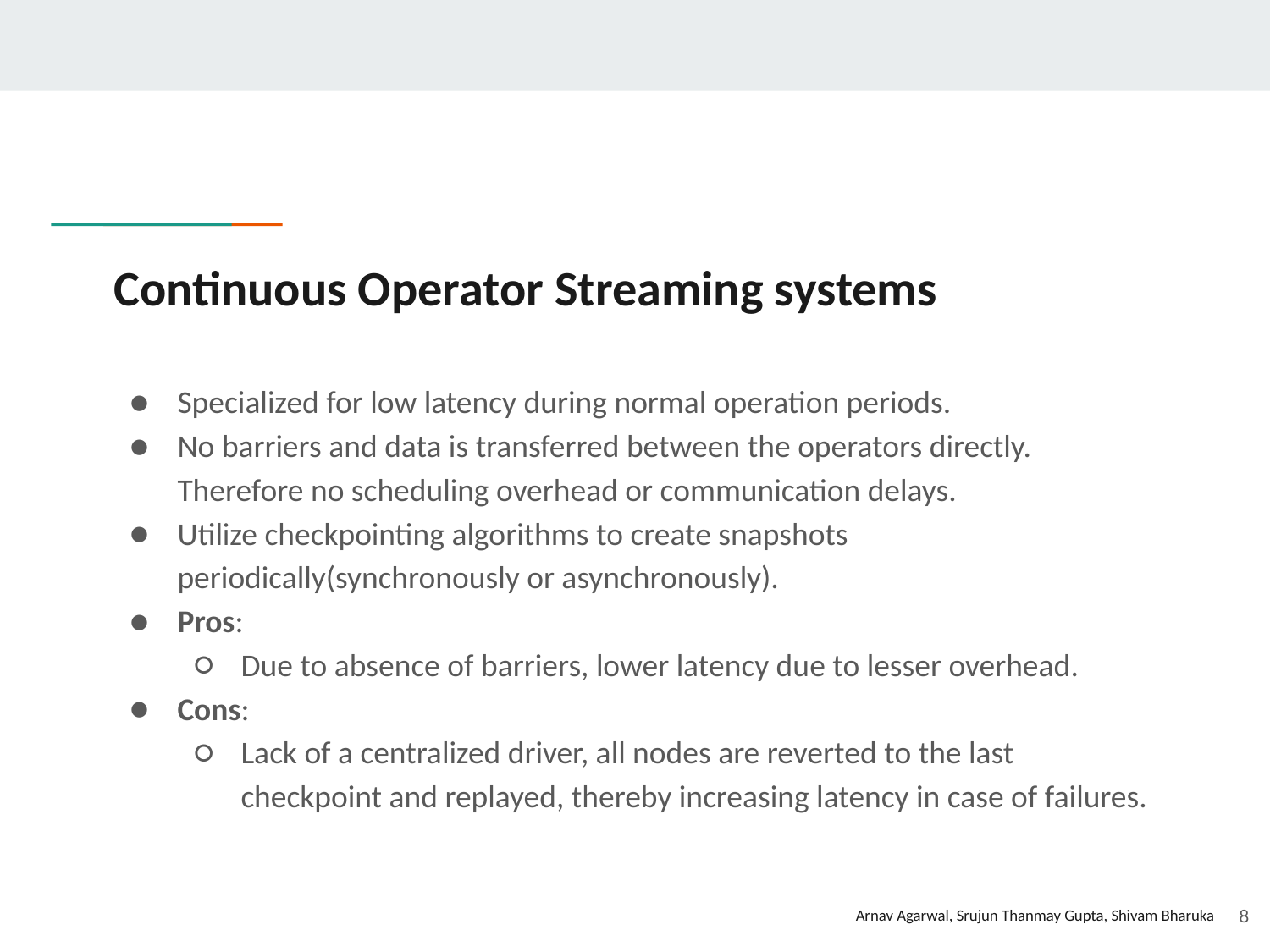

# Continuous Operator Streaming systems
Specialized for low latency during normal operation periods.
No barriers and data is transferred between the operators directly. Therefore no scheduling overhead or communication delays.
Utilize checkpointing algorithms to create snapshots periodically(synchronously or asynchronously).
Pros:
Due to absence of barriers, lower latency due to lesser overhead.
Cons:
Lack of a centralized driver, all nodes are reverted to the last checkpoint and replayed, thereby increasing latency in case of failures.
8